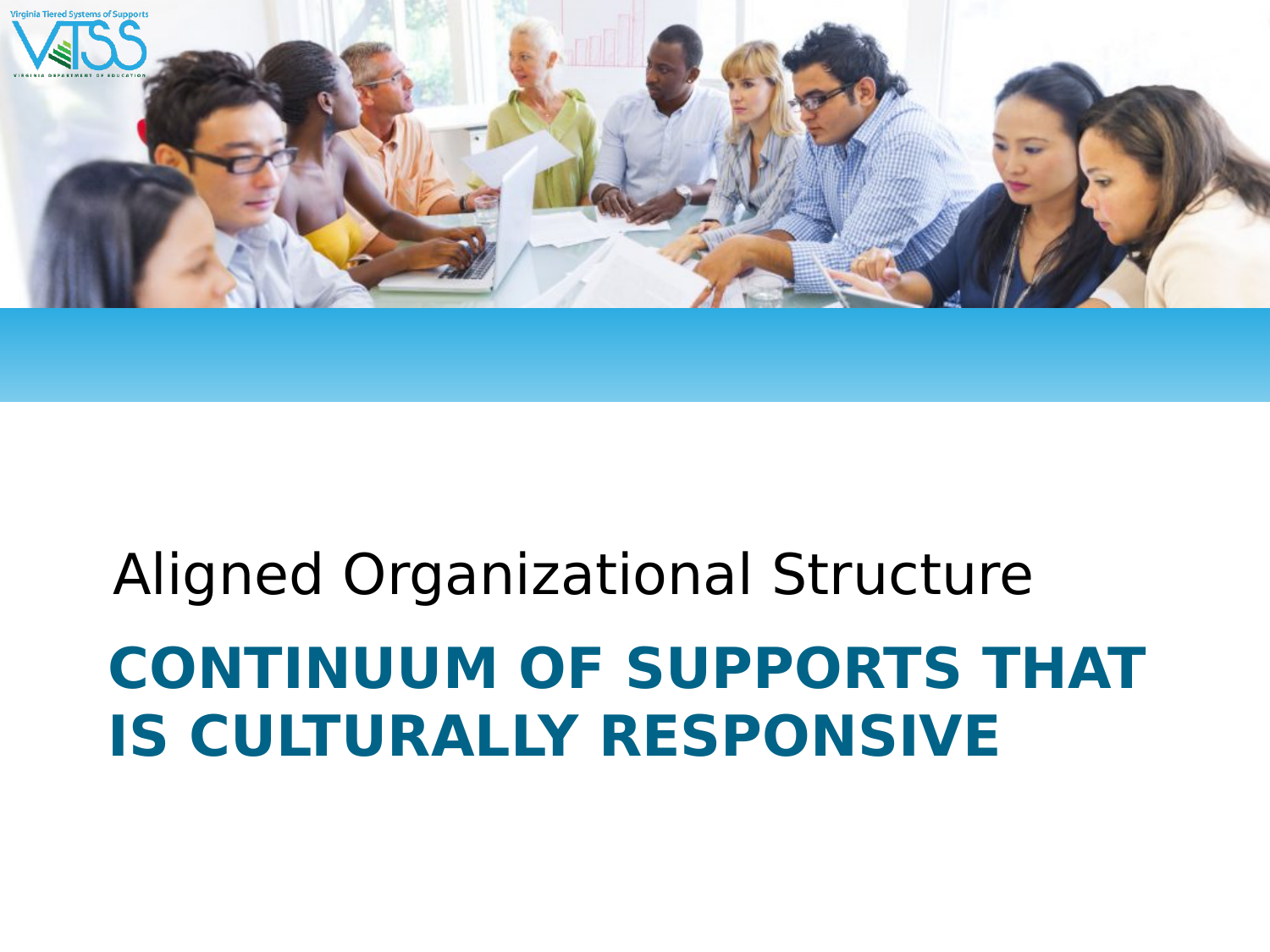

Aligned Organizational Structure
# CONTINUUM OF SUPPORTS THAT IS CULTURALLY RESPONSIVE